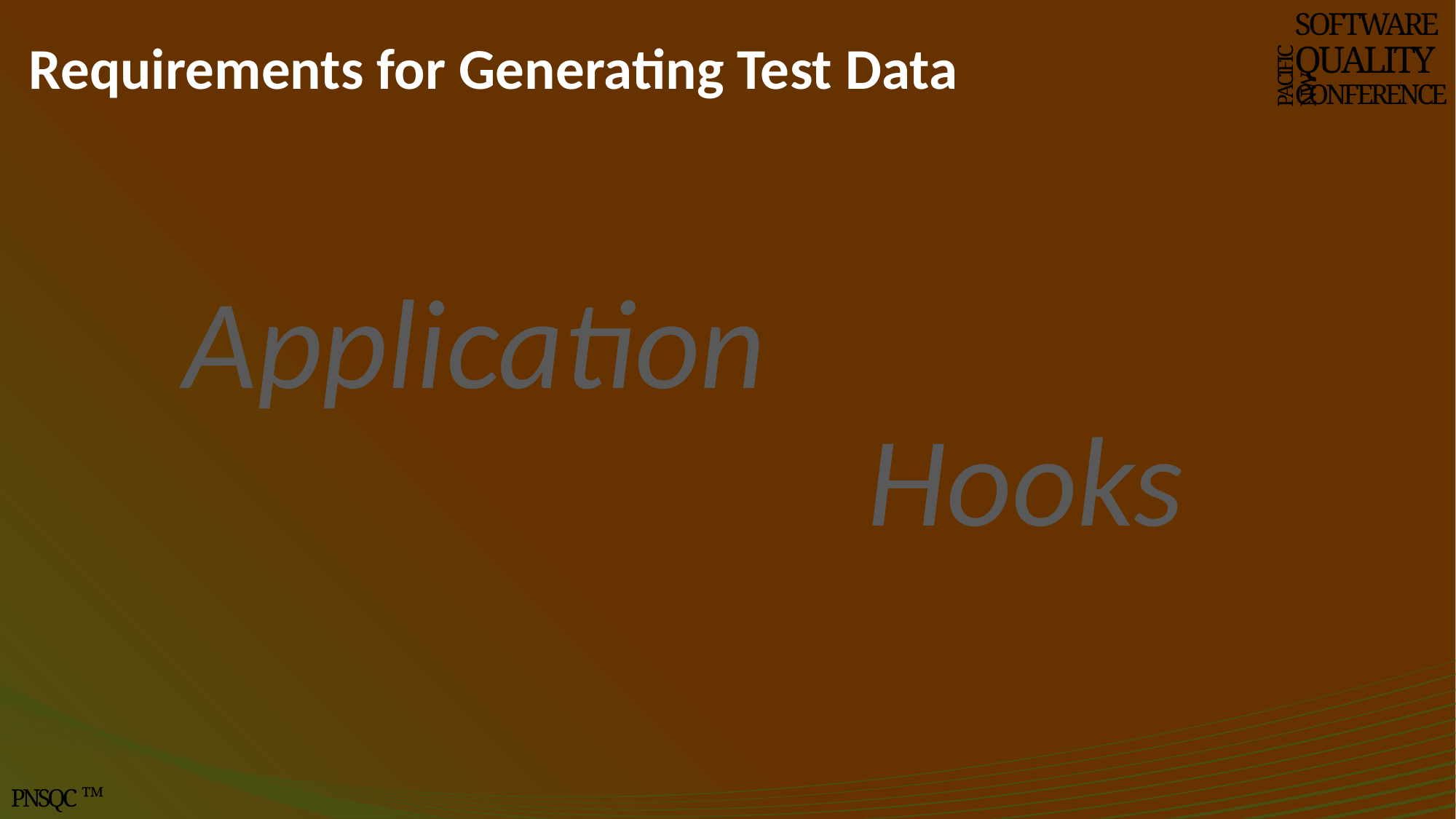

# Requirements for Generating Test Data
SOFTWARE
QUALITY
CONFERENCE
PACIFIC   NW
Application
						 Hooks
PNSQC ™